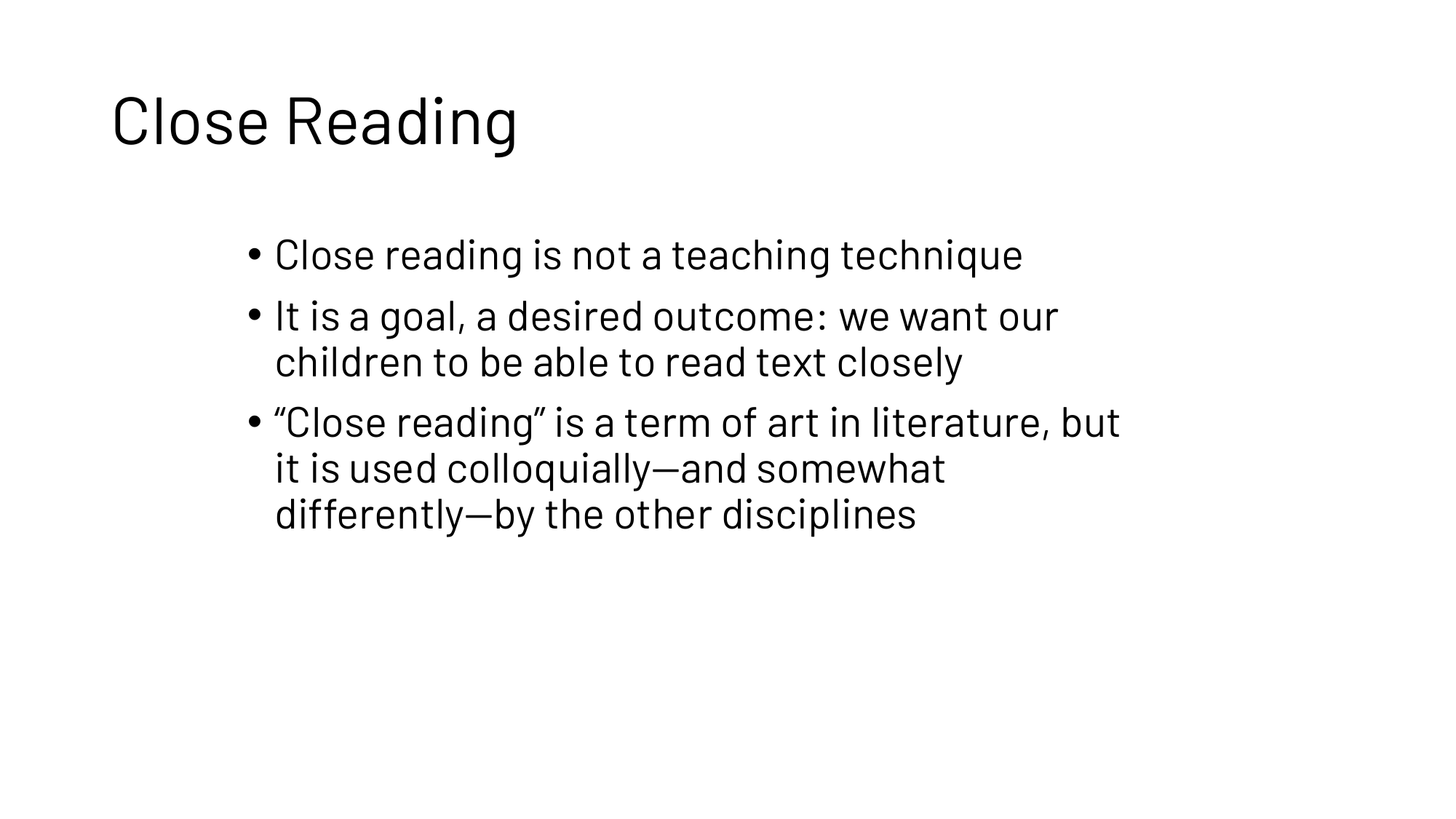

# Close Reading
Close reading is not a teaching technique
It is a goal, a desired outcome: we want our children to be able to read text closely
“Close reading” is a term of art in literature, but it is used colloquially—and somewhat differently—by the other disciplines